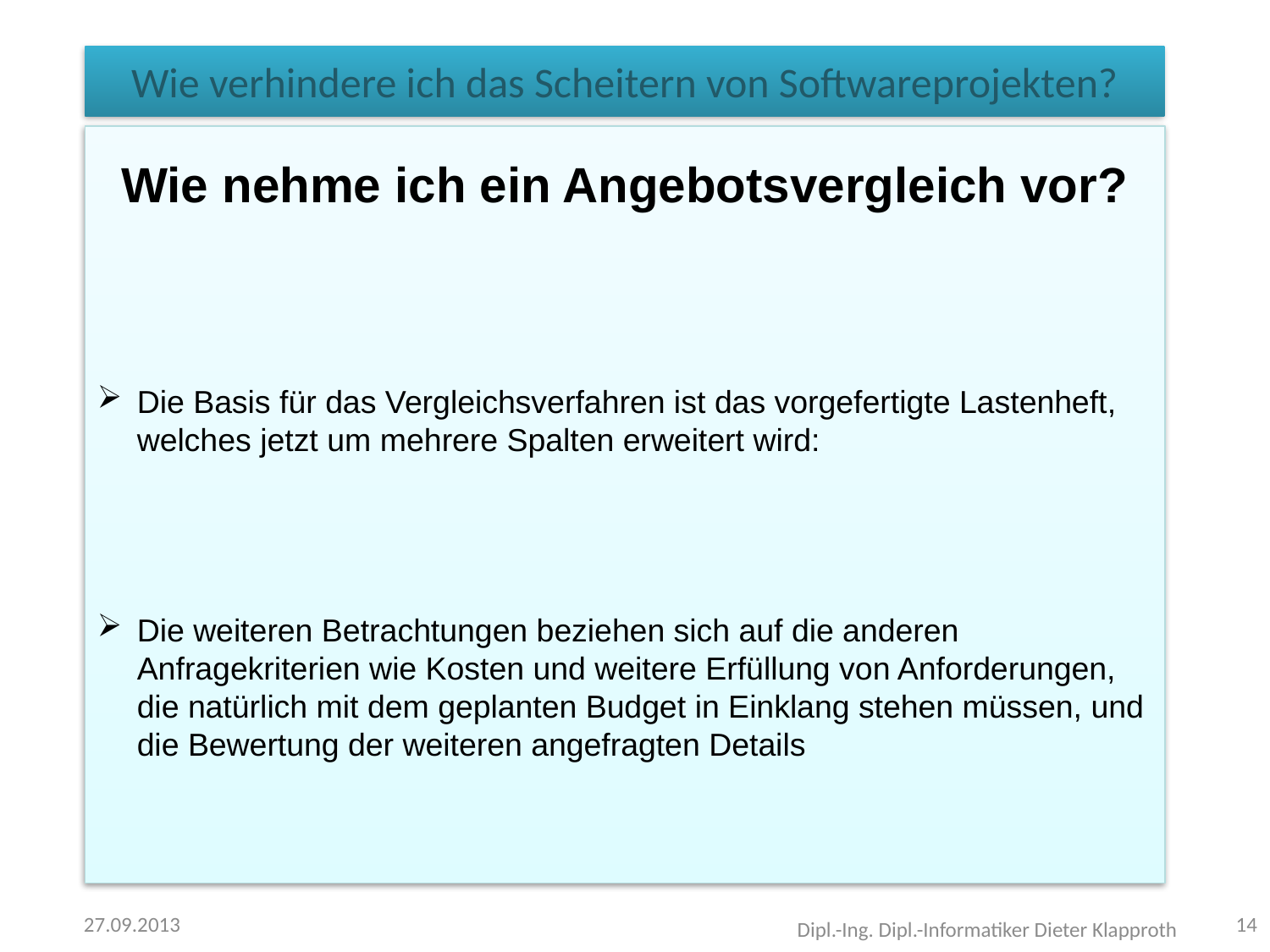

# Wie verhindere ich das Scheitern von Softwareprojekten?

Wie nehme ich ein Angebotsvergleich vor?

Die Basis für das Vergleichsverfahren ist das vorgefertigte Lastenheft, welches jetzt um mehrere Spalten erweitert wird:

Die weiteren Betrachtungen beziehen sich auf die anderen Anfragekriterien wie Kosten und weitere Erfüllung von Anforderungen, die natürlich mit dem geplanten Budget in Einklang stehen müssen, und die Bewertung der weiteren angefragten Details

27.09.2013
14
Dipl.-Ing. Dipl.-Informatiker Dieter Klapproth